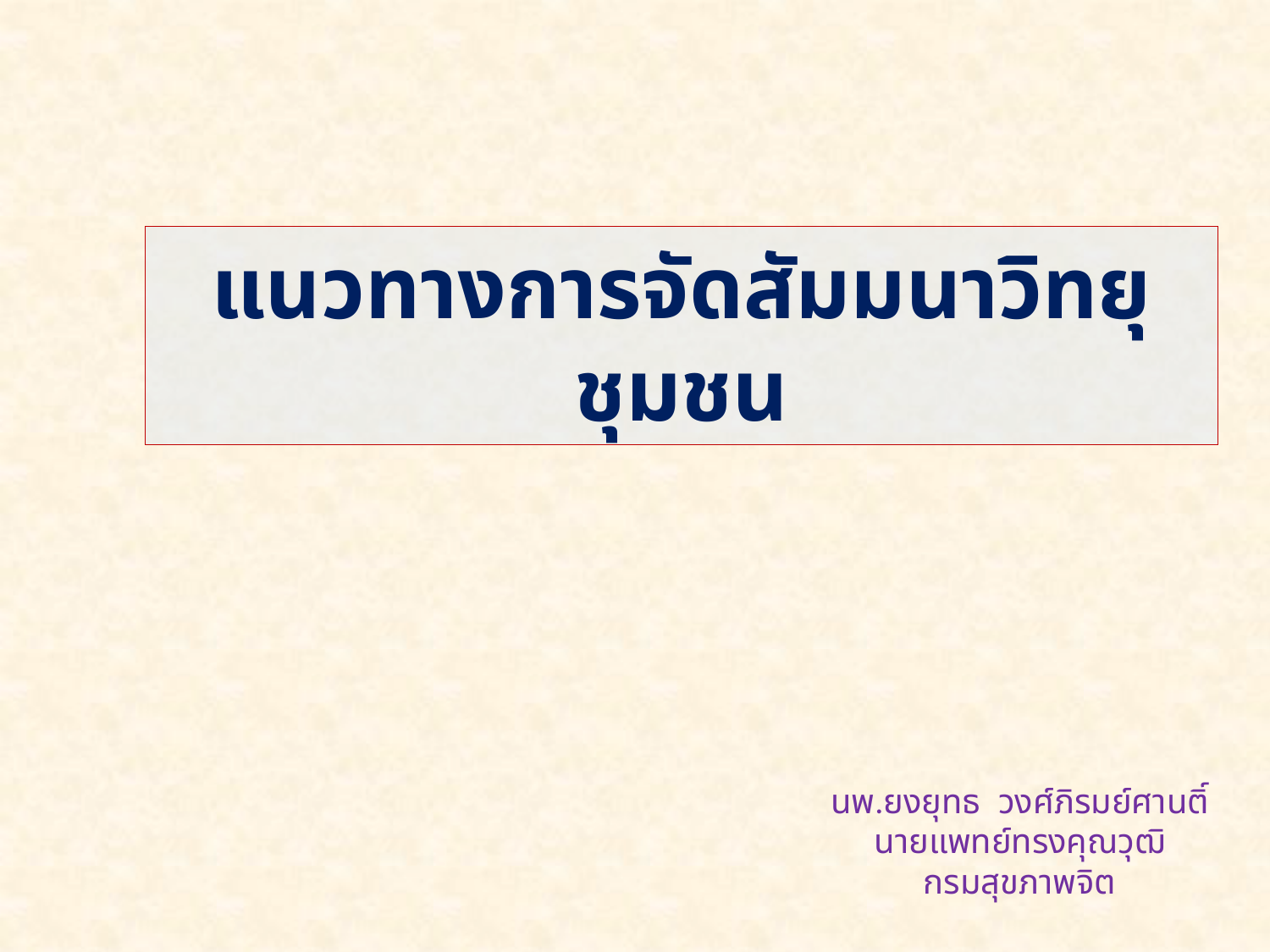

# แนวทางการจัดสัมมนาวิทยุชุมชน
นพ.ยงยุทธ  วงศ์ภิรมย์ศานติ์
นายแพทย์ทรงคุณวุฒิ
กรมสุขภาพจิต